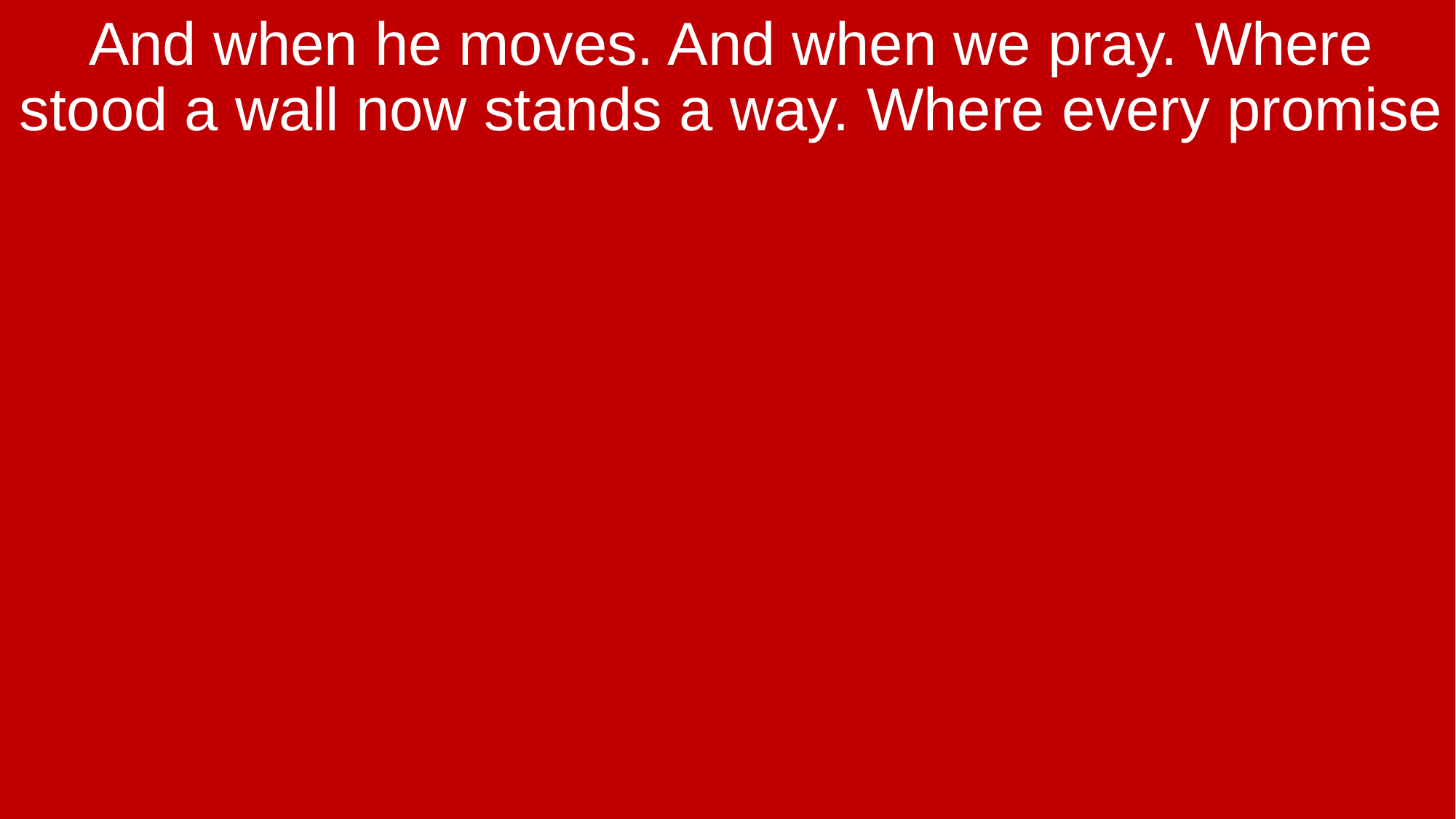

And when he moves. And when we pray. Where stood a wall now stands a way. Where every promise